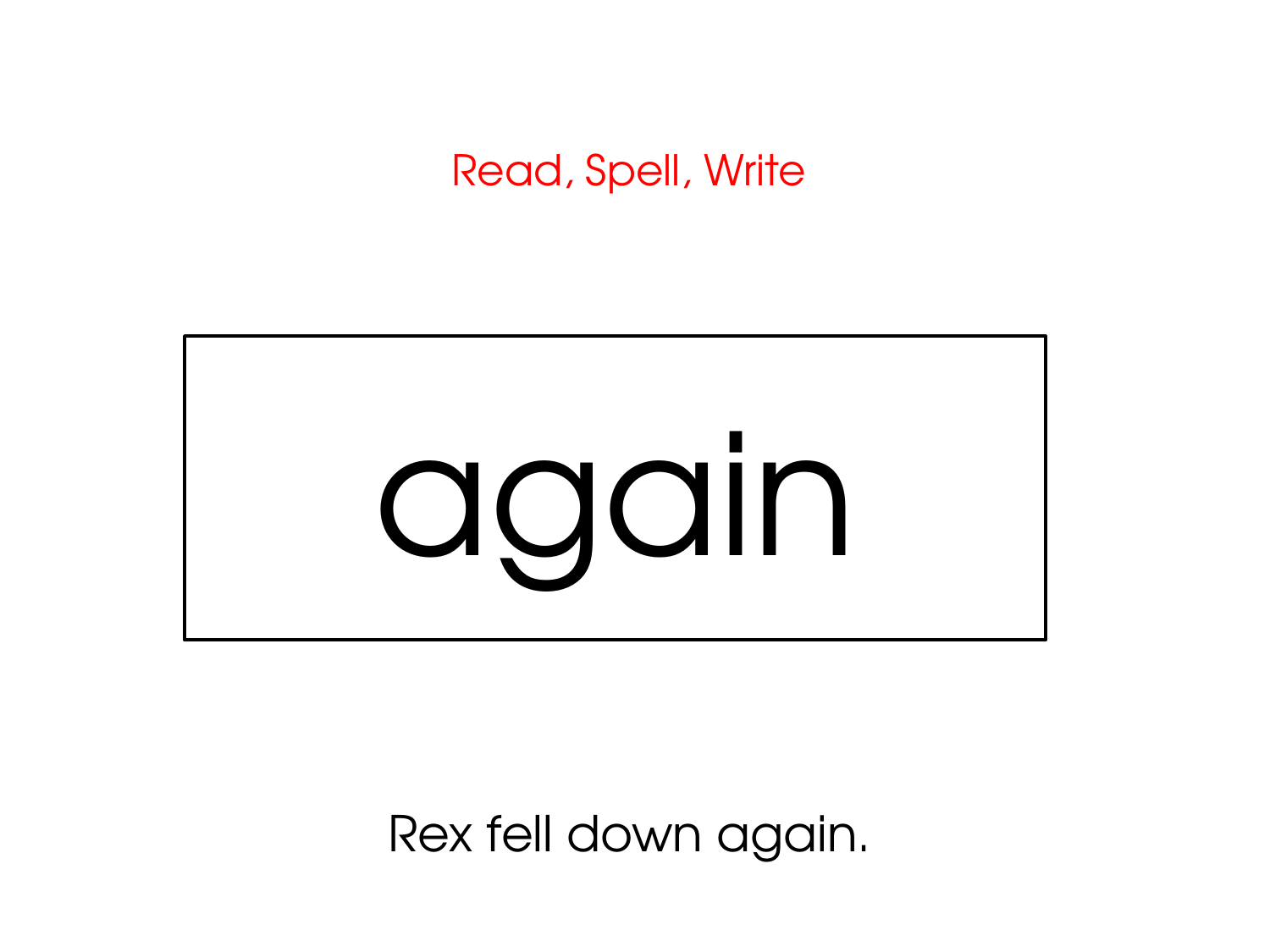

Read, Spell, Write
again
Rex fell down again.